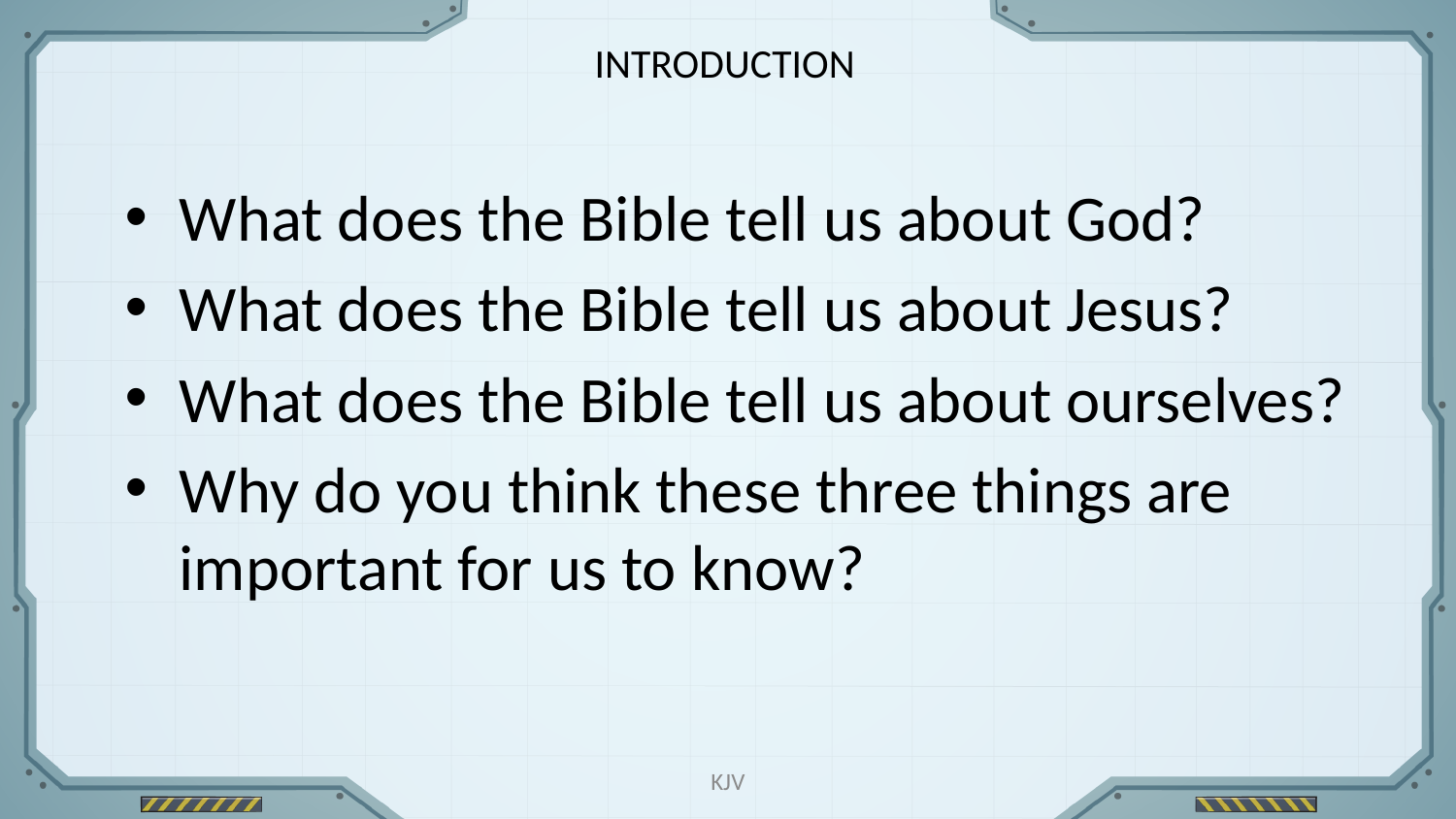

INTRODUCTION
What does the Bible tell us about God?
What does the Bible tell us about Jesus?
What does the Bible tell us about ourselves?
Why do you think these three things are important for us to know?
KJV